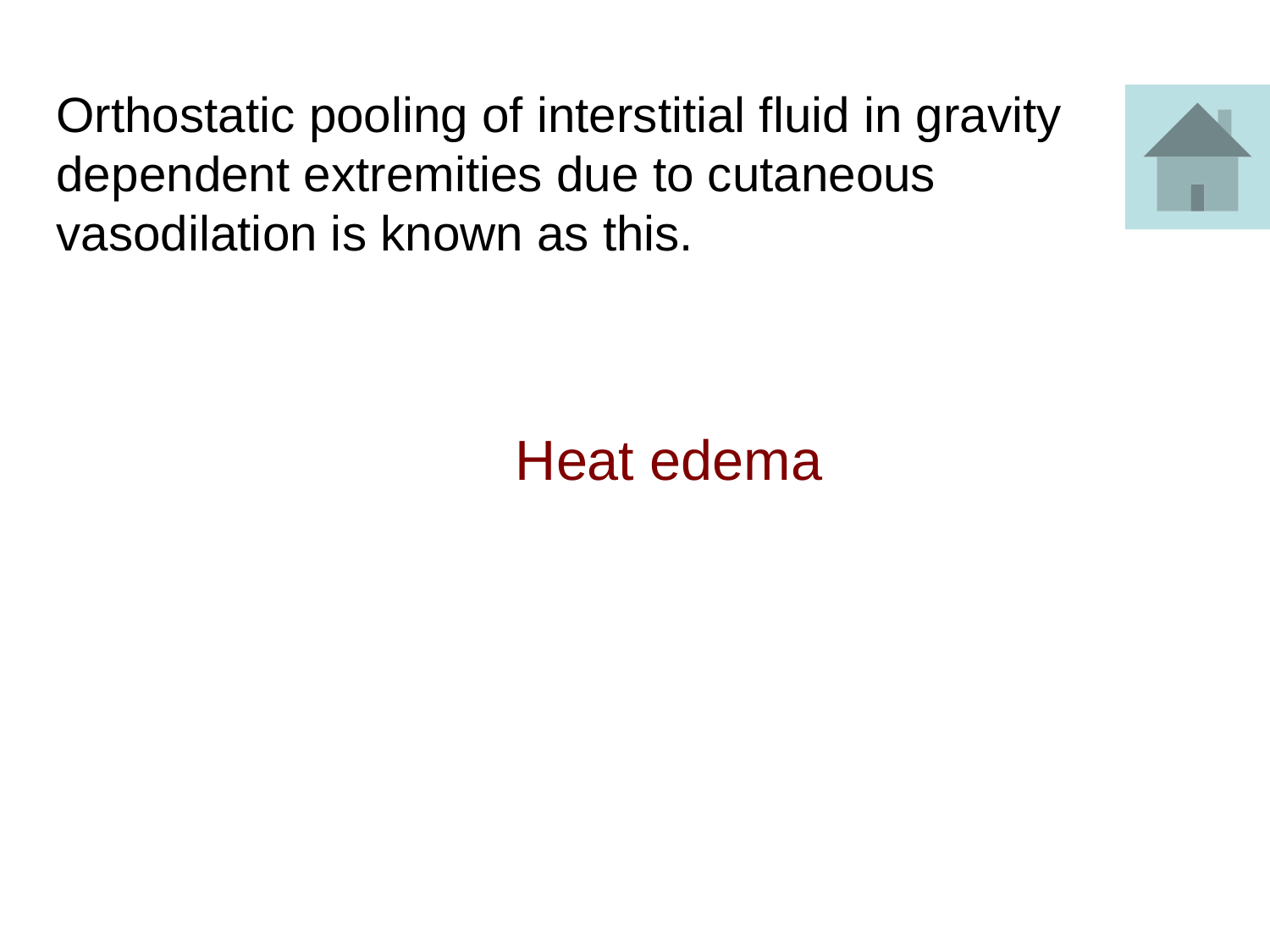

Orthostatic pooling of interstitial fluid in gravity dependent extremities due to cutaneous vasodilation is known as this.

Heat edema